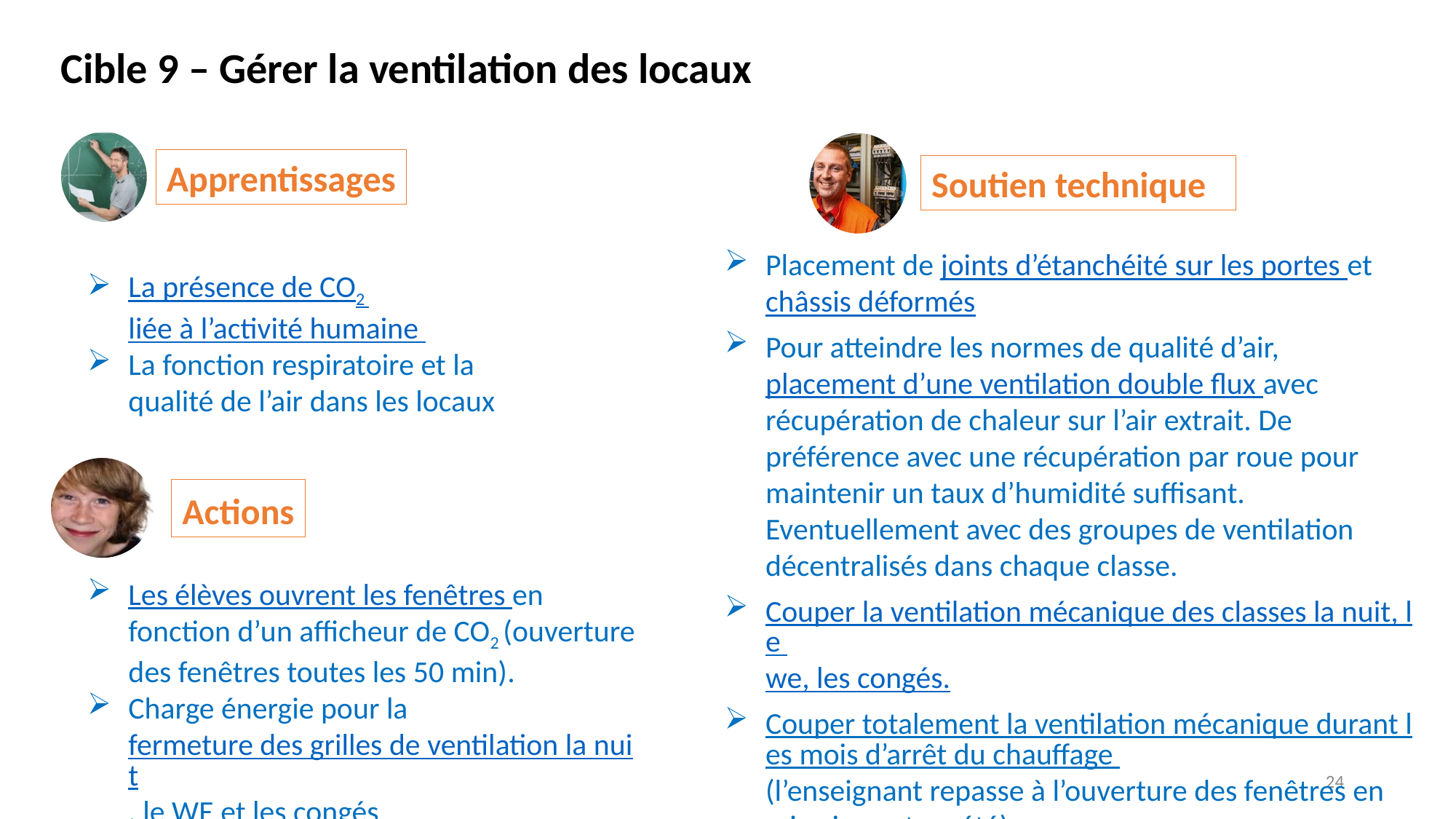

Cible 9 – Gérer la ventilation des locaux

Apprentissages
Soutien technique
Placement de joints d’étanchéité sur les portes et châssis déformés
Pour atteindre les normes de qualité d’air, placement d’une ventilation double flux avec récupération de chaleur sur l’air extrait. De préférence avec une récupération par roue pour maintenir un taux d’humidité suffisant. Eventuellement avec des groupes de ventilation décentralisés dans chaque classe.
Couper la ventilation mécanique des classes la nuit, le we, les congés.
Couper totalement la ventilation mécanique durant les mois d’arrêt du chauffage (l’enseignant repasse à l’ouverture des fenêtres en mi-saison et en été).
La présence de CO2 liée à l’activité humaine
La fonction respiratoire et la qualité de l’air dans les locaux

Actions
Les élèves ouvrent les fenêtres en fonction d’un afficheur de CO2 (ouverture des fenêtres toutes les 50 min).
Charge énergie pour la fermeture des grilles de ventilation la nuit, le WE et les congés

24